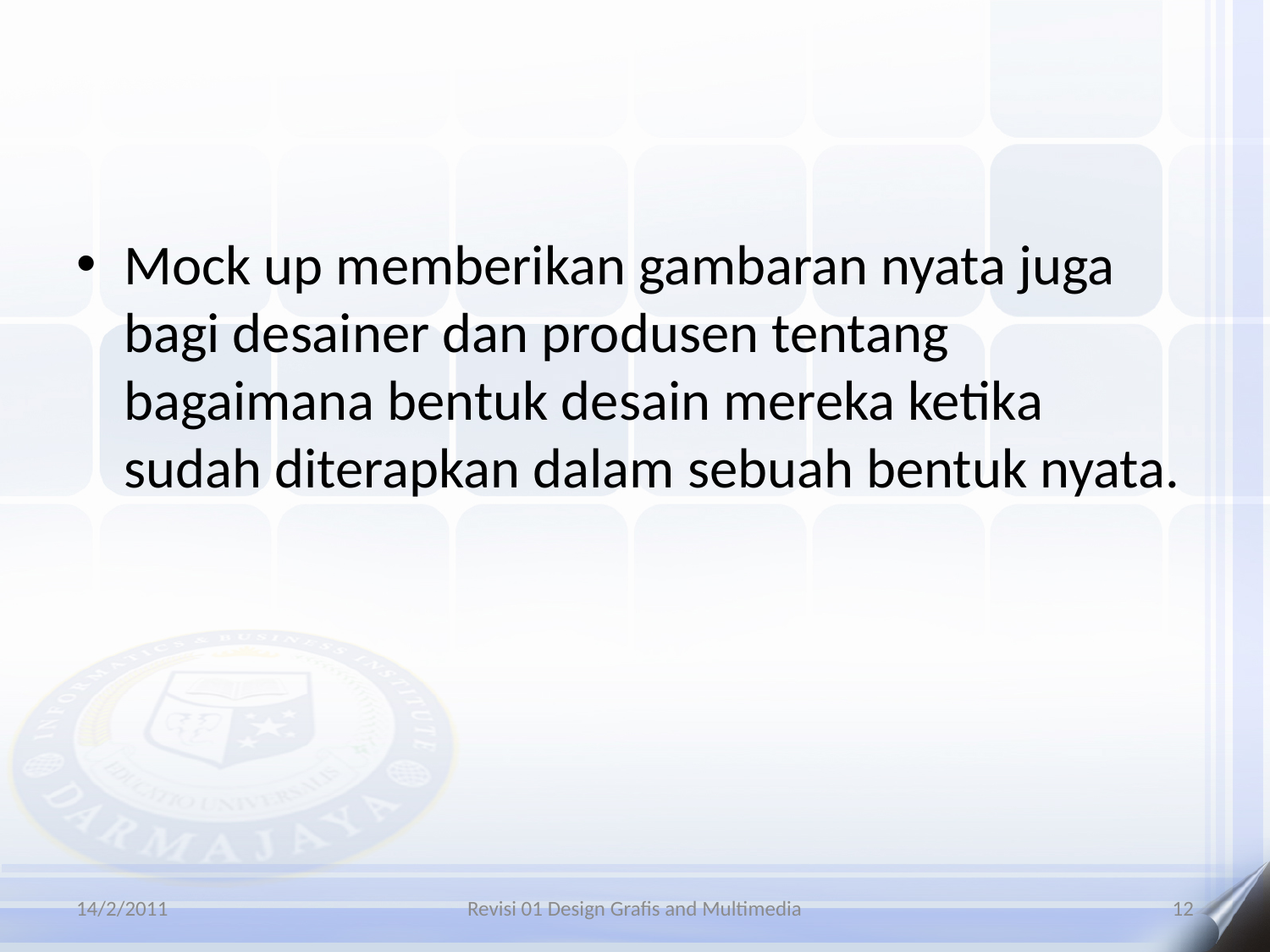

#
Mock up memberikan gambaran nyata juga bagi desainer dan produsen tentang bagaimana bentuk desain mereka ketika sudah diterapkan dalam sebuah bentuk nyata.
14/2/2011
Revisi 01 Design Grafis and Multimedia
12